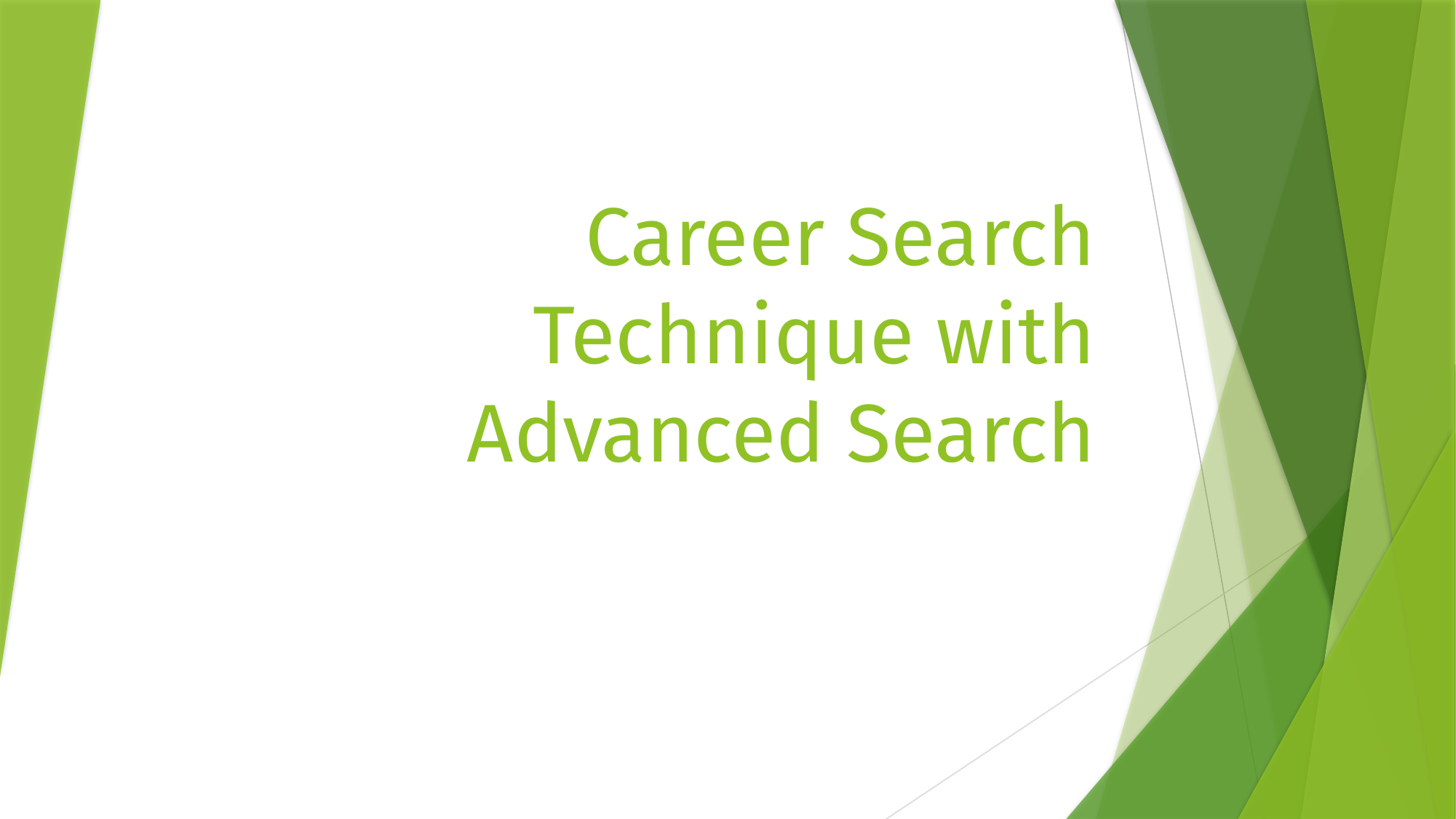

# Career Search Technique with Advanced Search